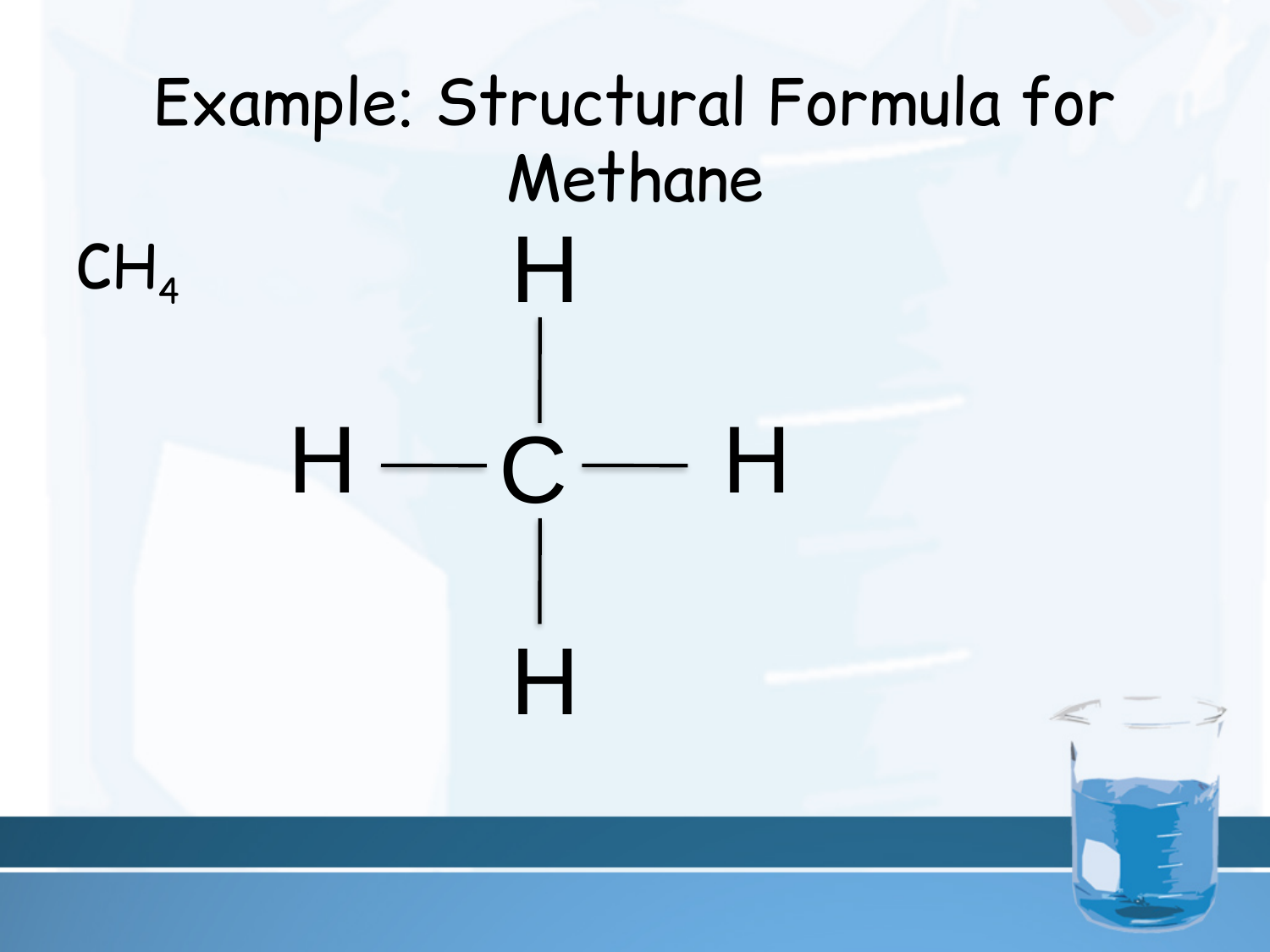

# Example: Structural Formula for Methane
H
CH4
H
H
C
H